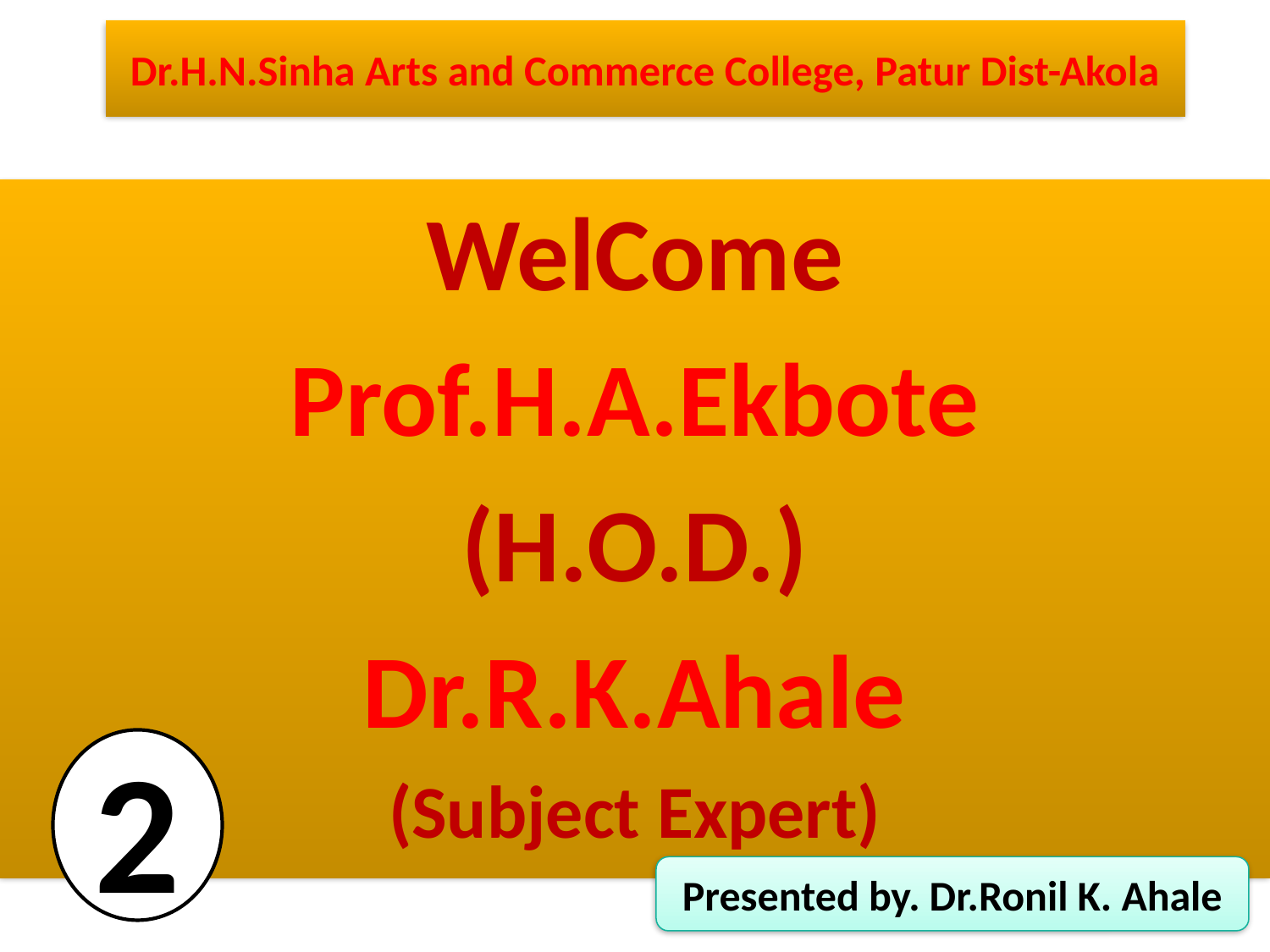

# Dr.H.N.Sinha Arts and Commerce College, Patur Dist-Akola
WelCome
Prof.H.A.Ekbote
(H.O.D.)
Dr.R.K.Ahale
(Subject Expert)
2
Presented by. Dr.Ronil K. Ahale